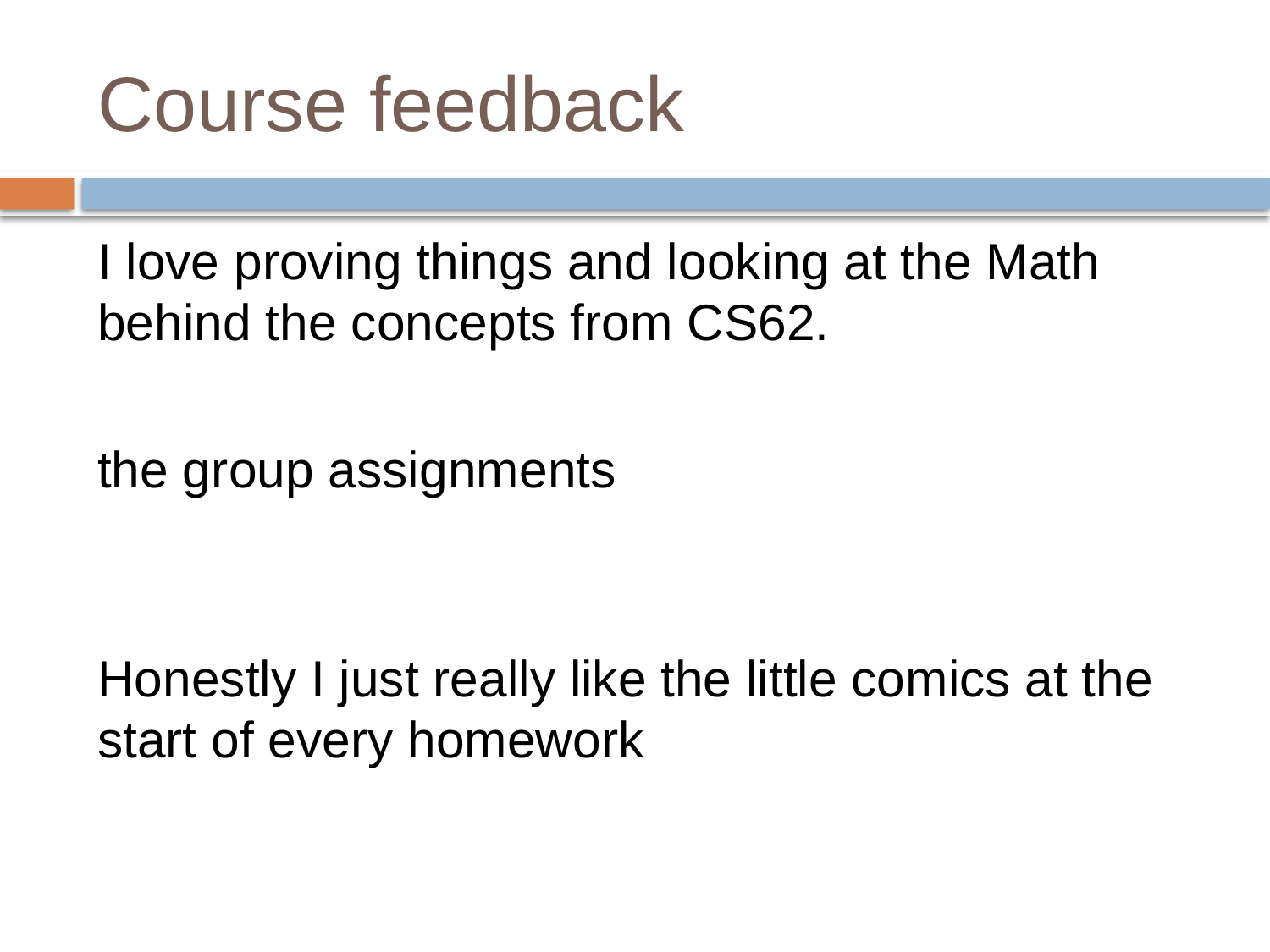

# Course feedback
I love proving things and looking at the Math behind the concepts from CS62.

the group assignments

Honestly I just really like the little comics at the start of every homework